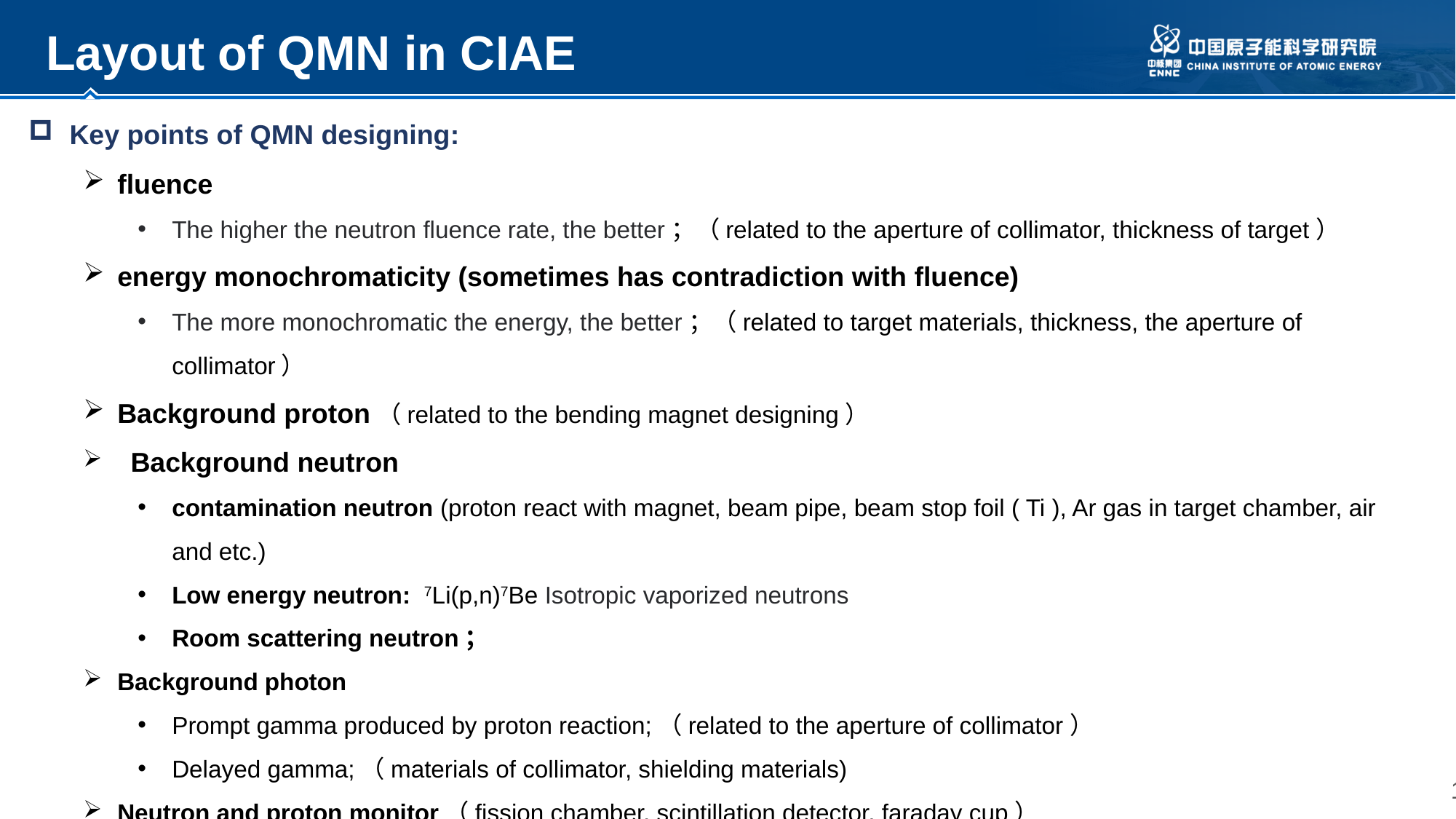

Layout of QMN in CIAE
Key points of QMN designing:
fluence
The higher the neutron fluence rate, the better；（related to the aperture of collimator, thickness of target）
energy monochromaticity (sometimes has contradiction with fluence)
The more monochromatic the energy, the better；（related to target materials, thickness, the aperture of collimator）
Background proton（related to the bending magnet designing）
  Background neutron
contamination neutron (proton react with magnet, beam pipe, beam stop foil ( Ti ), Ar gas in target chamber, air and etc.)
Low energy neutron:  7Li(p,n)7Be Isotropic vaporized neutrons
Room scattering neutron；
Background photon
Prompt gamma produced by proton reaction;（related to the aperture of collimator）
Delayed gamma;（materials of collimator, shielding materials)
Neutron and proton monitor（fission chamber, scintillation detector, faraday cup）